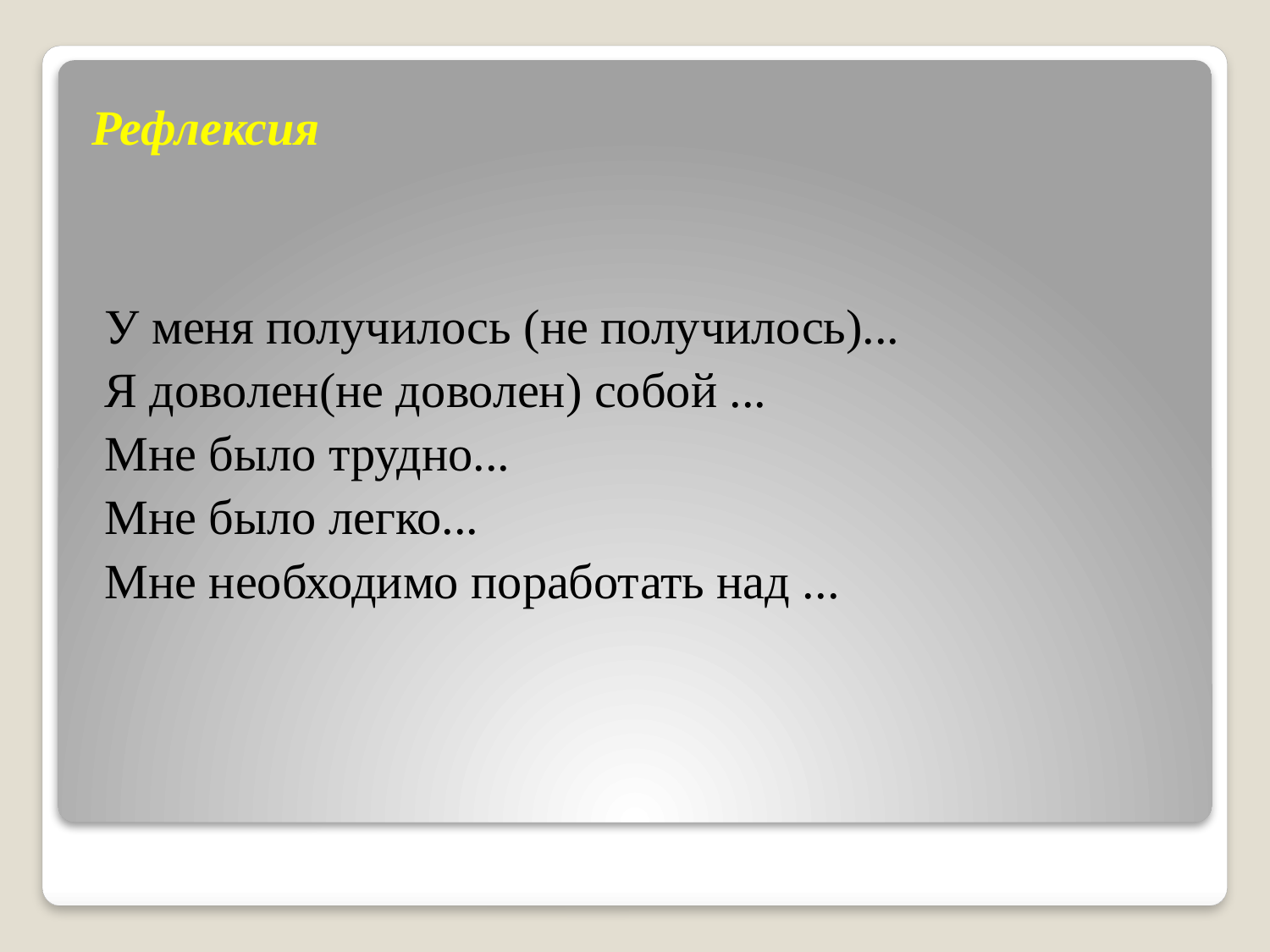

Рефлексия

У меня получилось (не получилось)...
Я доволен(не доволен) собой ...
Мне было трудно...
Мне было легко...
Мне необходимо поработать над ...